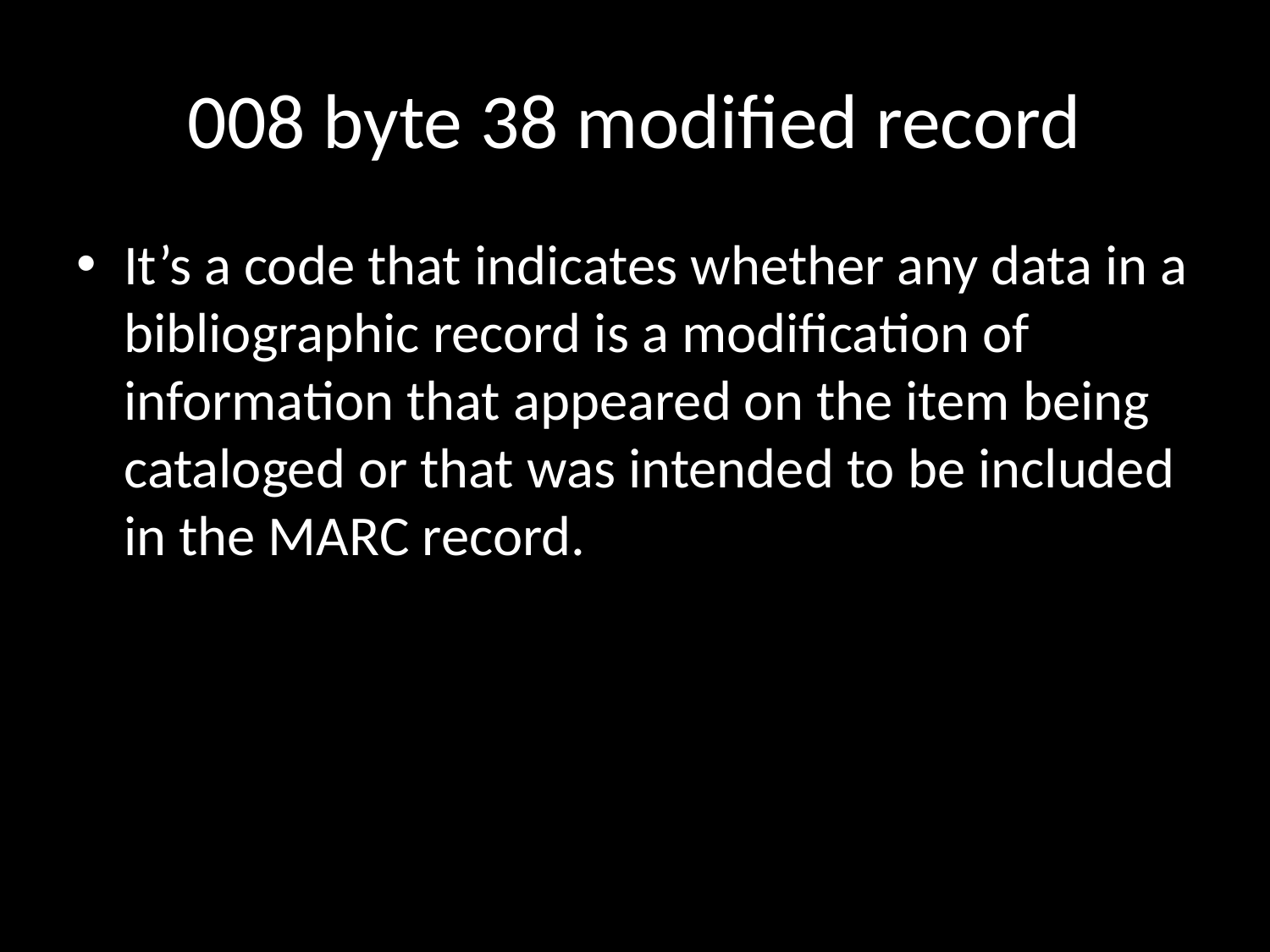

# 008 byte 38 modified record
It’s a code that indicates whether any data in a bibliographic record is a modification of information that appeared on the item being cataloged or that was intended to be included in the MARC record.